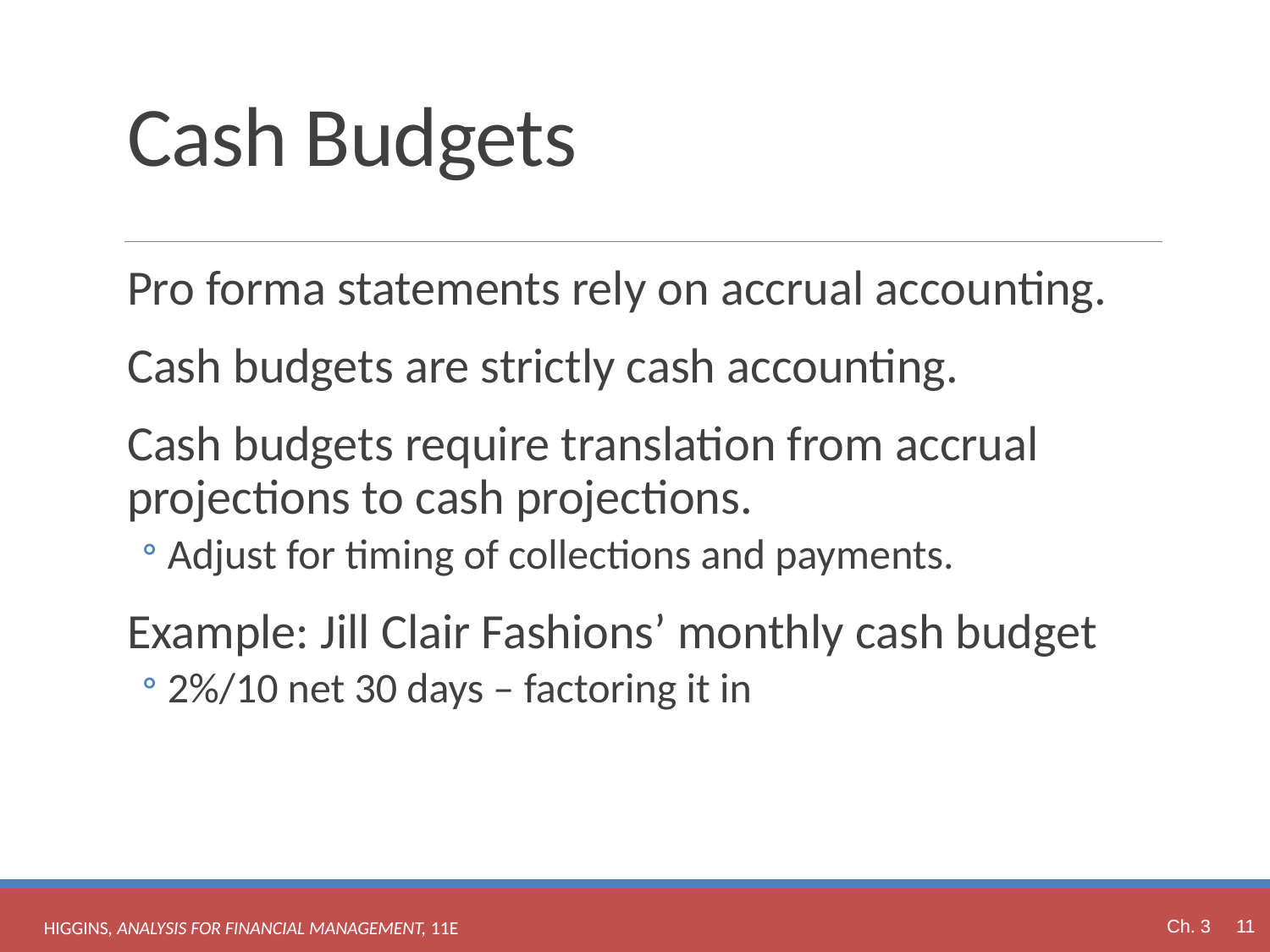

# Cash Budgets
Pro forma statements rely on accrual accounting.
Cash budgets are strictly cash accounting.
Cash budgets require translation from accrual projections to cash projections.
Adjust for timing of collections and payments.
Example: Jill Clair Fashions’ monthly cash budget
2%/10 net 30 days – factoring it in
Ch. 3     11